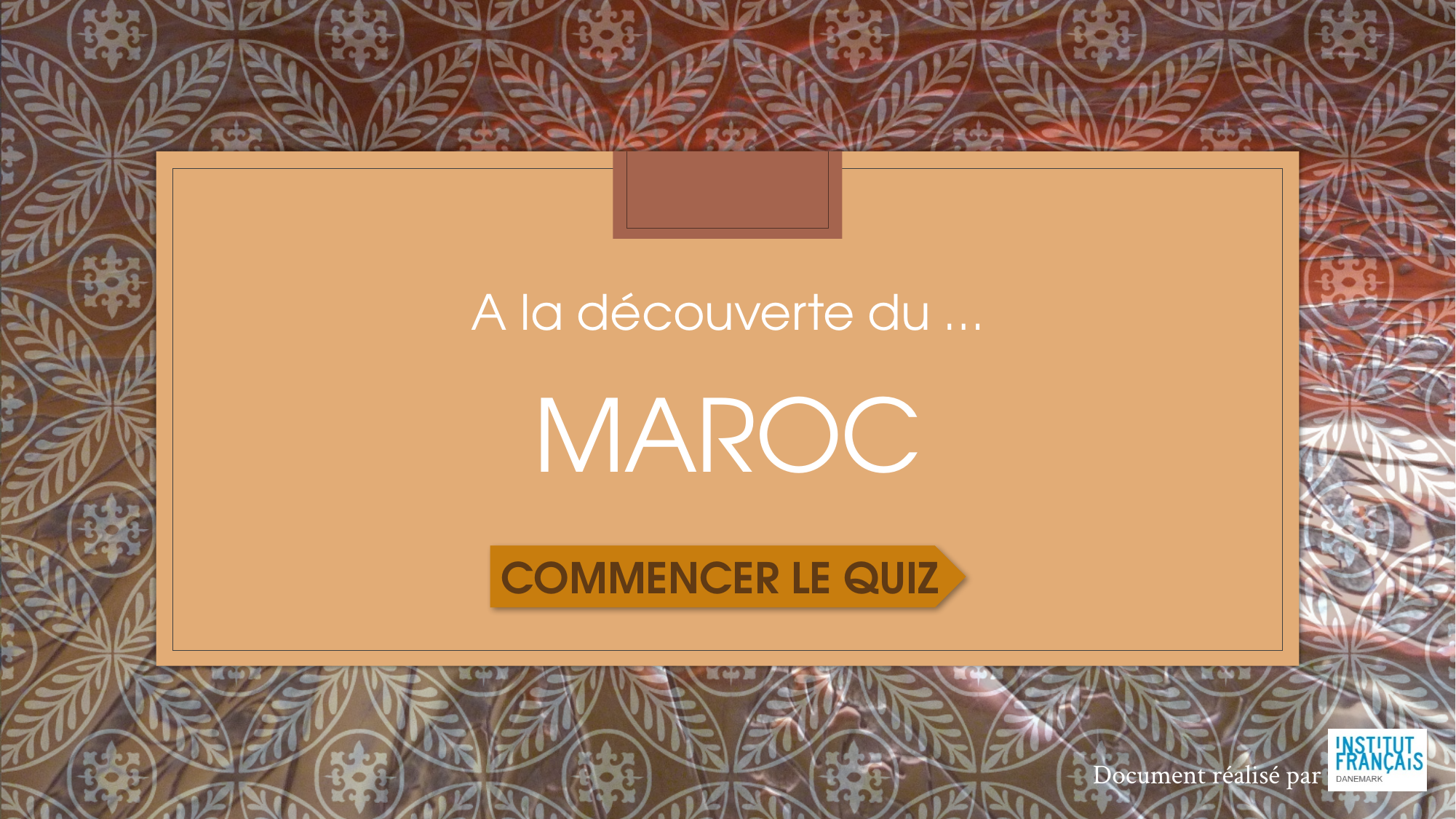

A la découverte du …
# MAROC
COMMENCER LE QUIZ